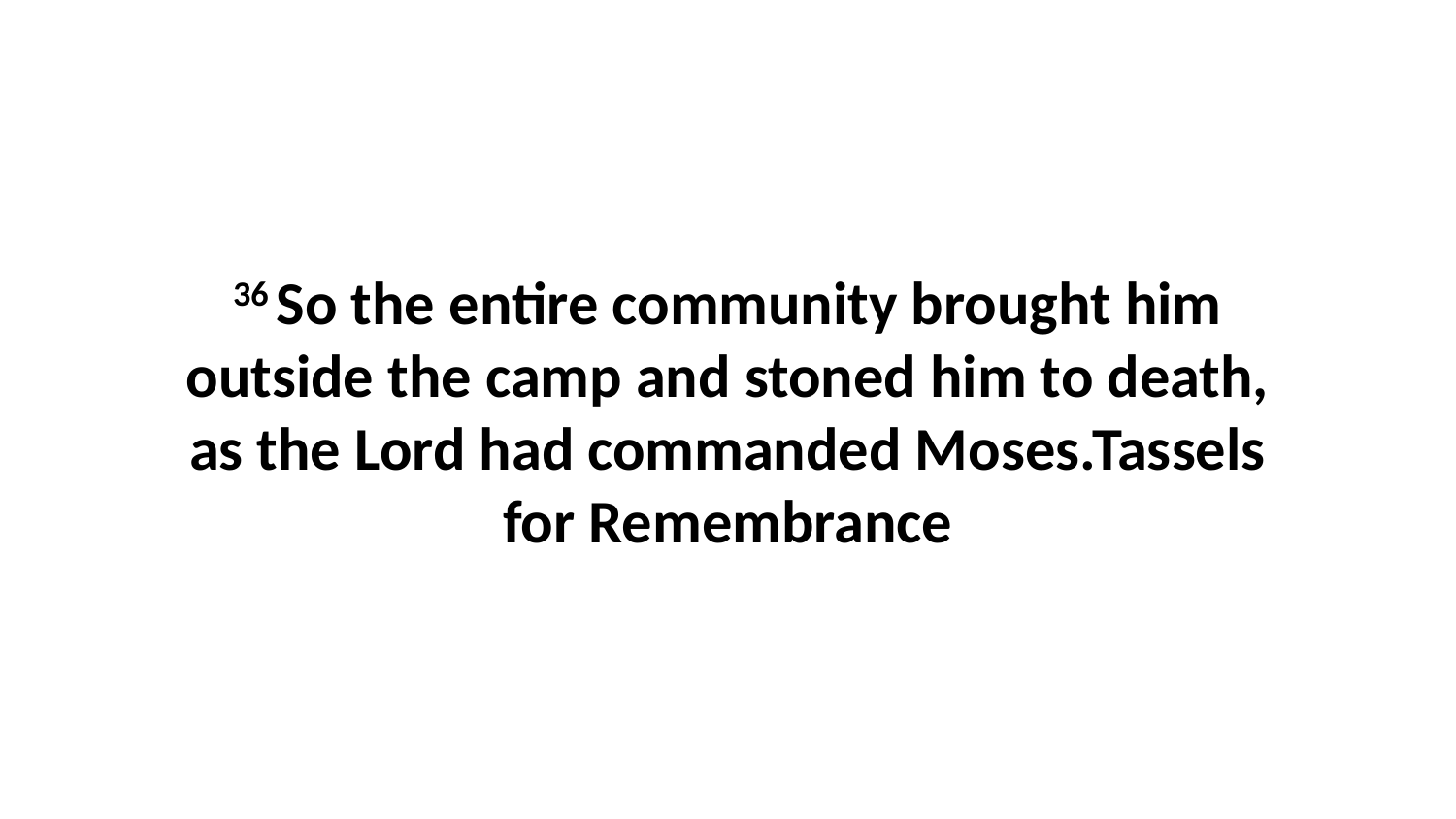

36 So the entire community brought him outside the camp and stoned him to death, as the Lord had commanded Moses.Tassels for Remembrance